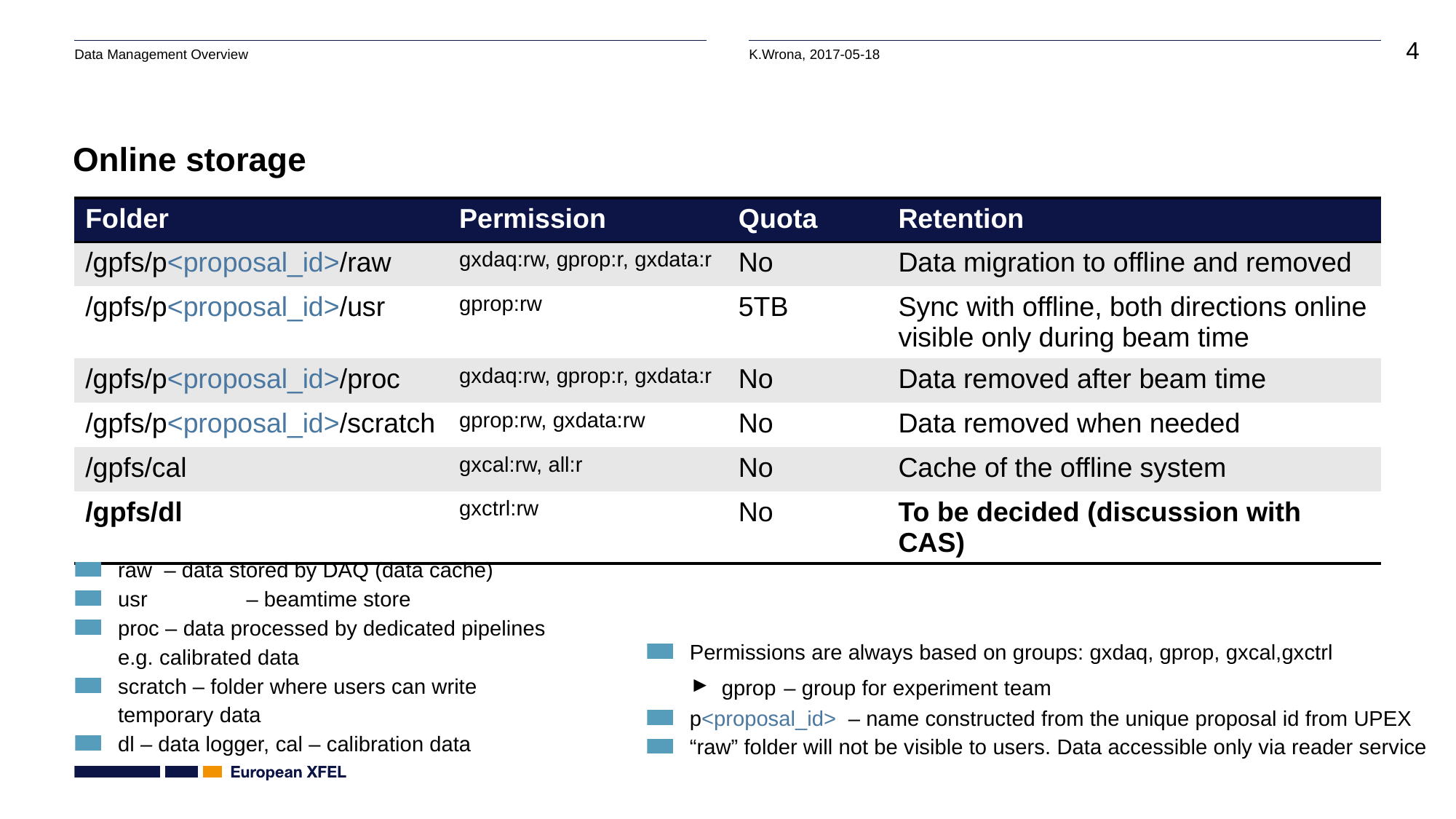

# Online storage
| Folder | Permission | Quota | Retention |
| --- | --- | --- | --- |
| /gpfs/p<proposal\_id>/raw | gxdaq:rw, gprop:r, gxdata:r | No | Data migration to offline and removed |
| /gpfs/p<proposal\_id>/usr | gprop:rw | 5TB | Sync with offline, both directions online visible only during beam time |
| /gpfs/p<proposal\_id>/proc | gxdaq:rw, gprop:r, gxdata:r | No | Data removed after beam time |
| /gpfs/p<proposal\_id>/scratch | gprop:rw, gxdata:rw | No | Data removed when needed |
| /gpfs/cal | gxcal:rw, all:r | No | Cache of the offline system |
| /gpfs/dl | gxctrl:rw | No | To be decided (discussion with CAS) |
raw  – data stored by DAQ (data cache)
usr	– beamtime store
proc – data processed by dedicated pipelines e.g. calibrated data
scratch – folder where users can write temporary data
dl – data logger, cal – calibration data

Permissions are always based on groups: gxdaq, gprop, gxcal,gxctrl
gprop – group for experiment team
p<proposal_id>  – name constructed from the unique proposal id from UPEX
“raw” folder will not be visible to users. Data accessible only via reader service